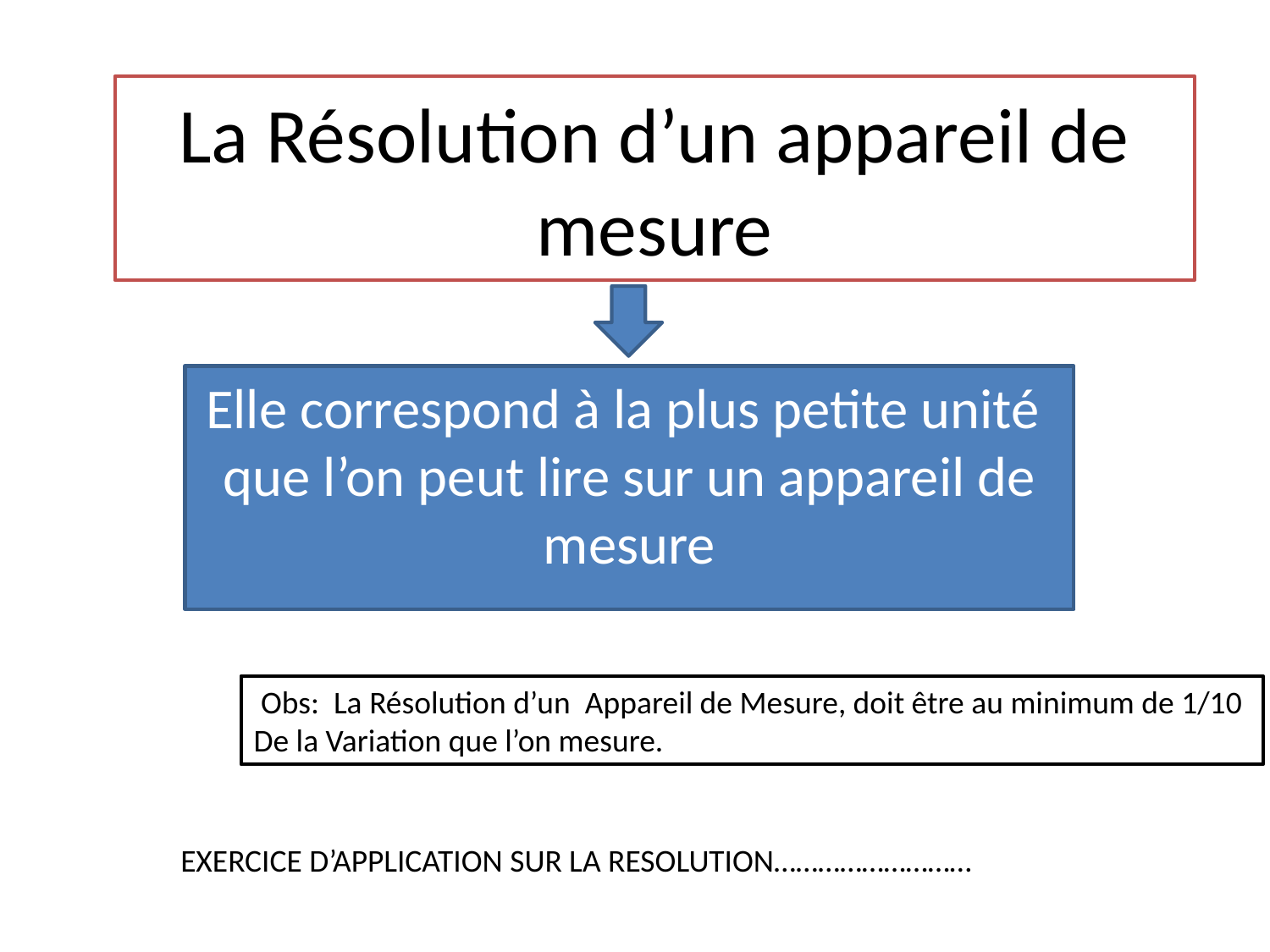

# La Résolution d’un appareil de mesure

Elle correspond à la plus petite unité  que l’on peut lire sur un appareil de mesure
 Obs:  La Résolution d’un  Appareil de Mesure, doit être au minimum de 1/10
De la Variation que l’on mesure.

EXERCICE D’APPLICATION SUR LA RESOLUTION………………………